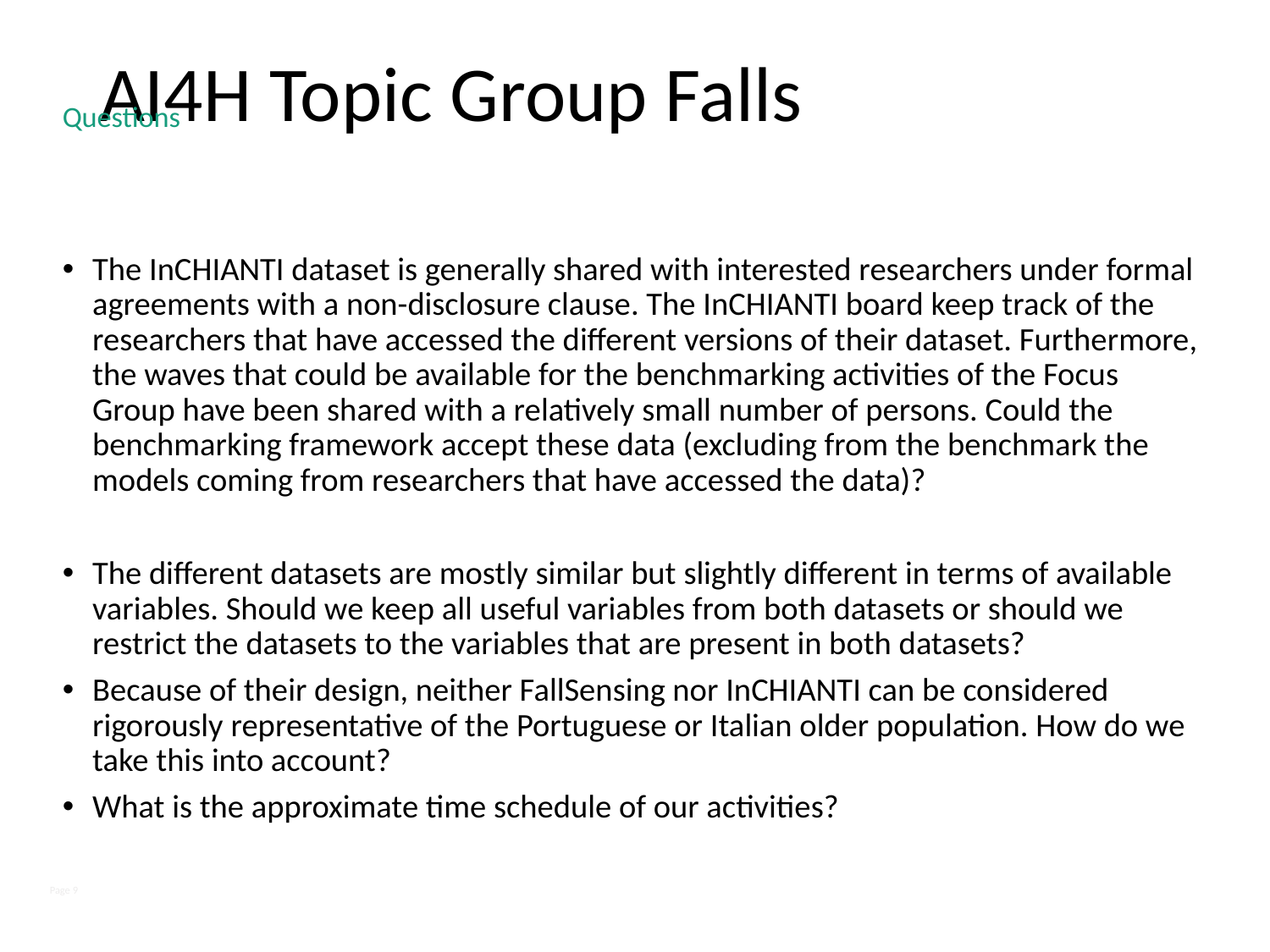

# AI4H Topic Group Falls
Questions
The InCHIANTI dataset is generally shared with interested researchers under formal agreements with a non-disclosure clause. The InCHIANTI board keep track of the researchers that have accessed the different versions of their dataset. Furthermore, the waves that could be available for the benchmarking activities of the Focus Group have been shared with a relatively small number of persons. Could the benchmarking framework accept these data (excluding from the benchmark the models coming from researchers that have accessed the data)?

The different datasets are mostly similar but slightly different in terms of available variables. Should we keep all useful variables from both datasets or should we restrict the datasets to the variables that are present in both datasets?
Because of their design, neither FallSensing nor InCHIANTI can be considered rigorously representative of the Portuguese or Italian older population. How do we take this into account?
What is the approximate time schedule of our activities?

Page 9